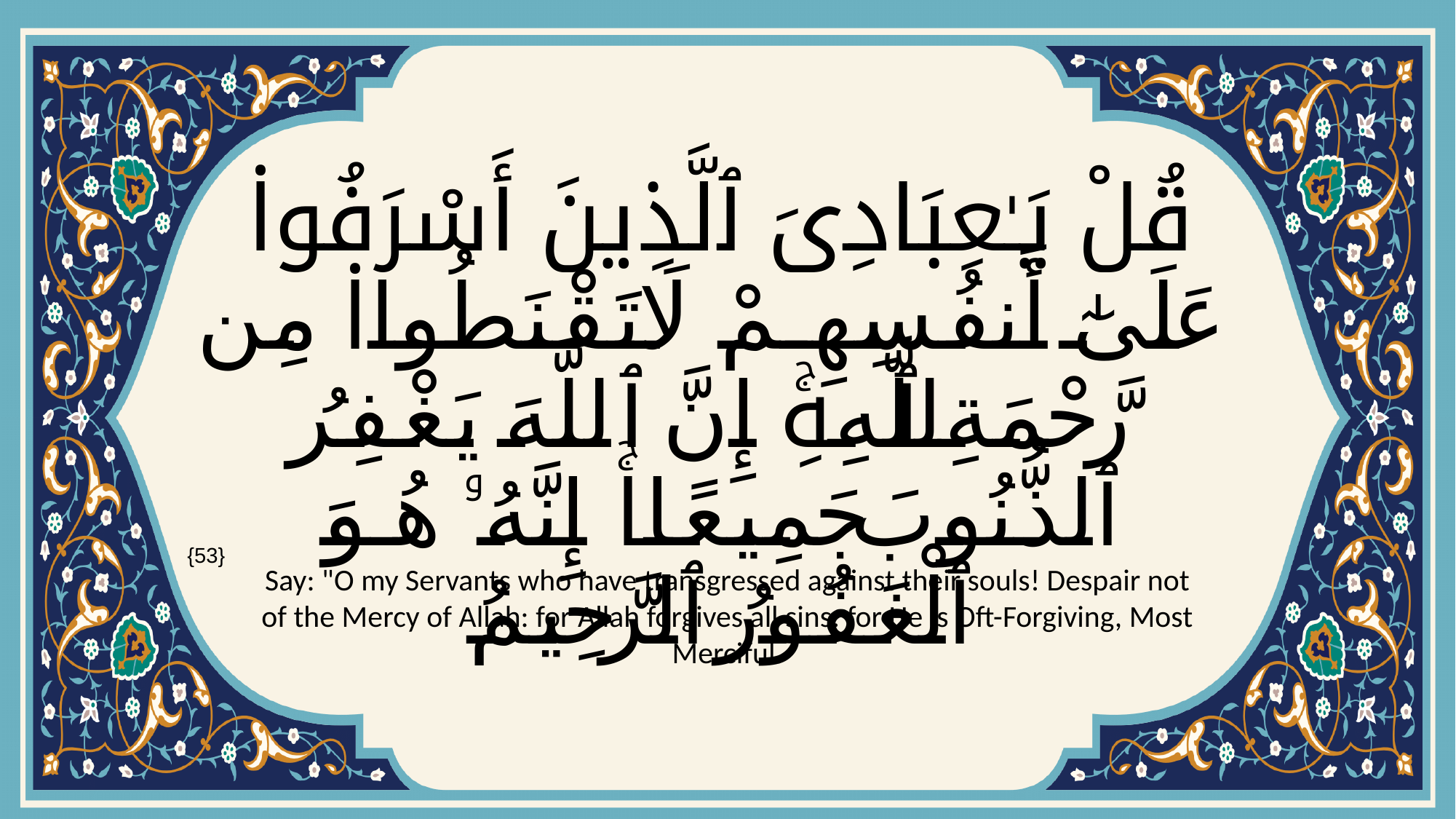

# قُلْ يَـٰعِبَادِىَ ٱلَّذِينَ أَسْرَفُوا۟ عَلَىٰٓ أَنفُسِهِمْ لَا تَقْنَطُوا۟ مِن رَّحْمَةِ ٱللَّهِۚ إِنَّ ٱللَّهَ يَغْفِرُ ٱلذُّنُوبَ جَمِيعًاۚ إِنَّهُۥ هُوَ ٱلْغَفُورُ ٱلرَّحِيمُ
{53}
Say: "O my Servants who have transgressed against their souls! Despair not of the Mercy of Allah: for Allah forgives all sins: for He is Oft-Forgiving, Most Merciful.